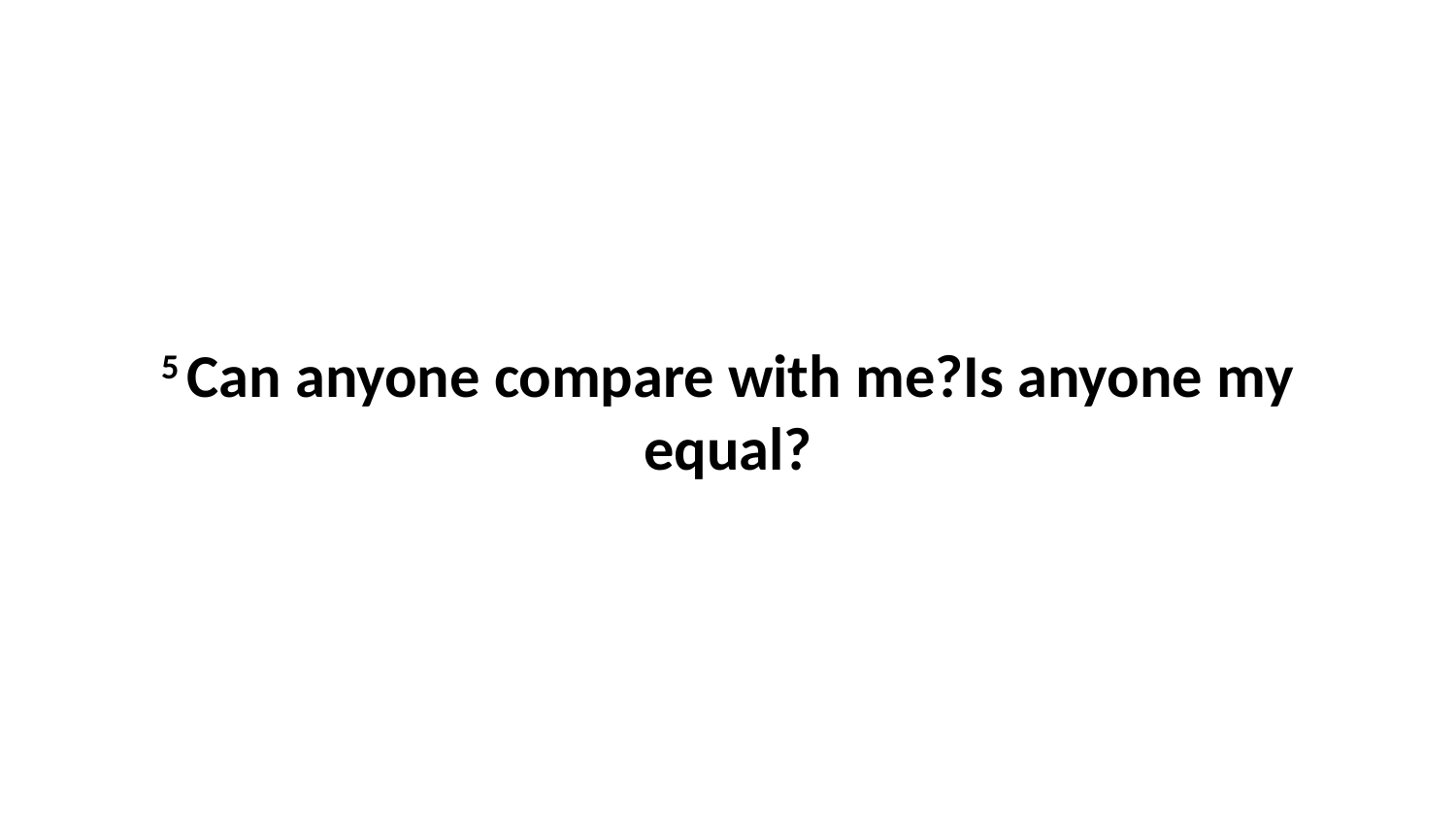

5 Can anyone compare with me?Is anyone my equal?